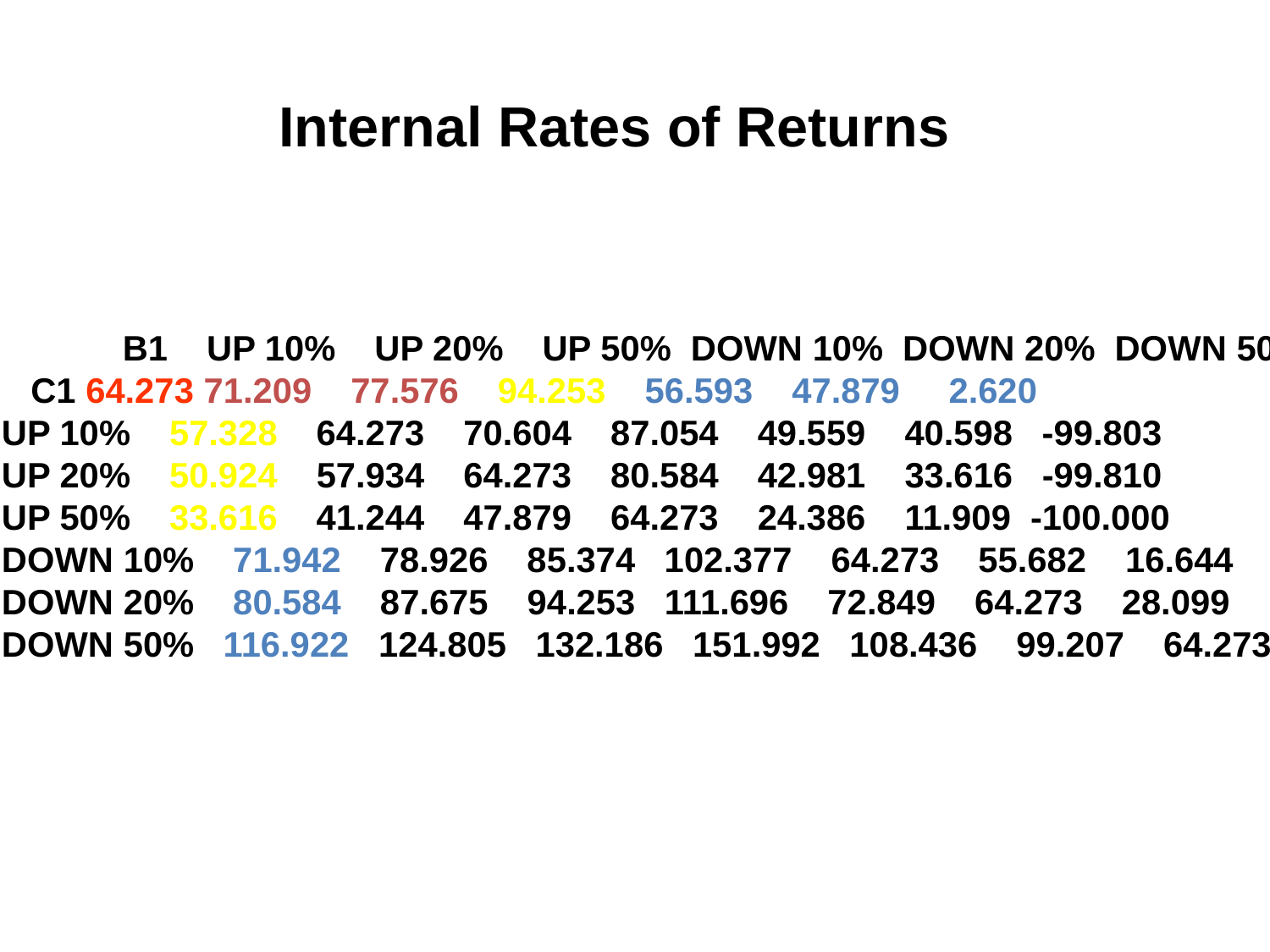

Internal Rates of Returns

                  B1    UP 10%    UP 20%    UP 50%  DOWN 10%  DOWN 20%  DOWN 50%
       C1 64.273 71.209    77.576    94.253    56.593    47.879     2.620
    UP 10%    57.328    64.273    70.604    87.054    49.559    40.598   -99.803
    UP 20%    50.924    57.934    64.273    80.584    42.981    33.616   -99.810
    UP 50%    33.616    41.244    47.879    64.273    24.386    11.909  -100.000
    DOWN 10%    71.942    78.926    85.374   102.377    64.273    55.682    16.644
    DOWN 20%    80.584    87.675    94.253   111.696    72.849    64.273    28.099
    DOWN 50%   116.922   124.805   132.186   151.992   108.436    99.207    64.273